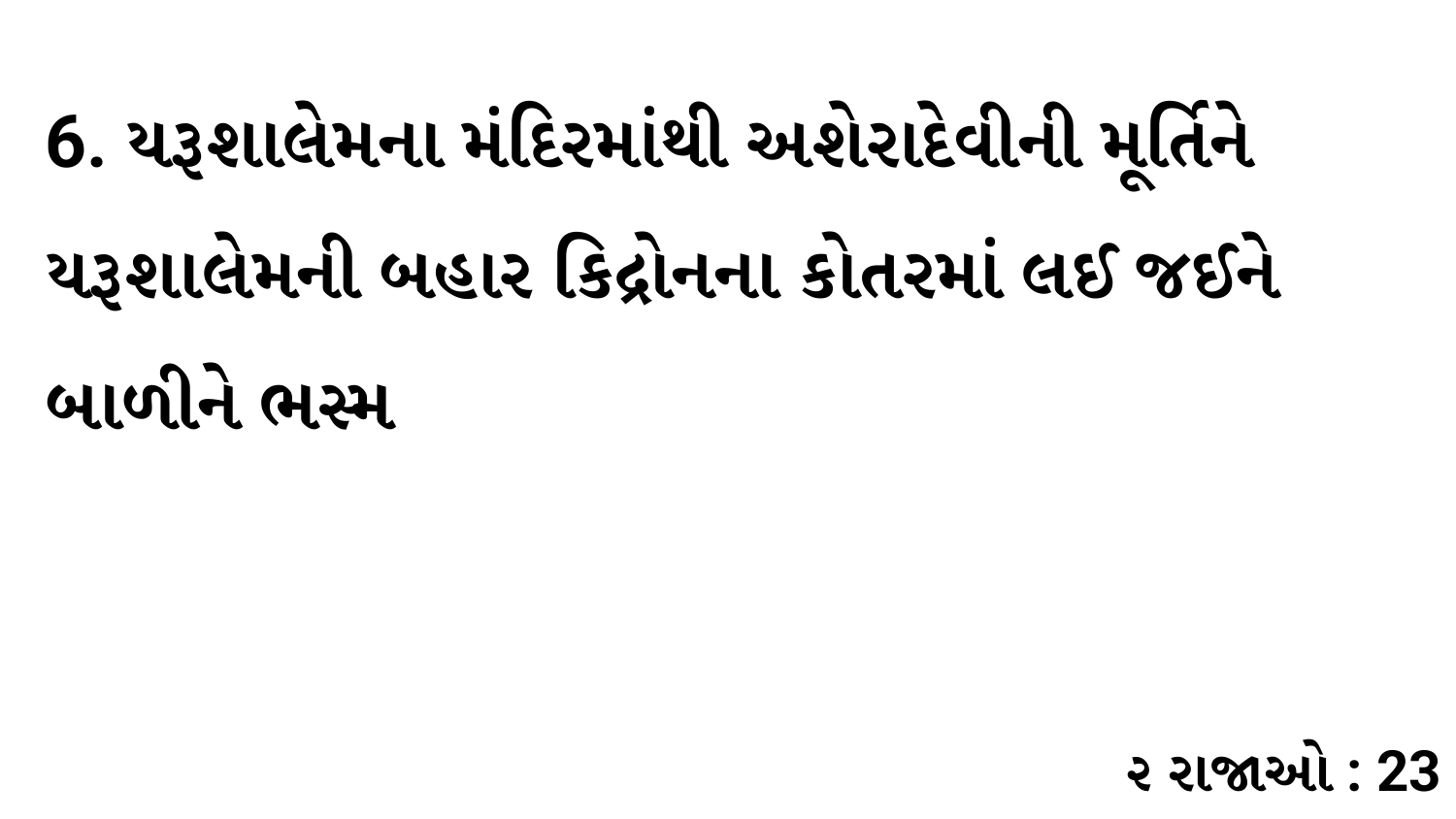

6. યરૂશાલેમના મંદિરમાંથી અશેરાદેવીની મૂર્તિને યરૂશાલેમની બહાર કિદ્રોનના કોતરમાં લઈ જઈને બાળીને ભસ્મ
૨ રાજાઓ : 23